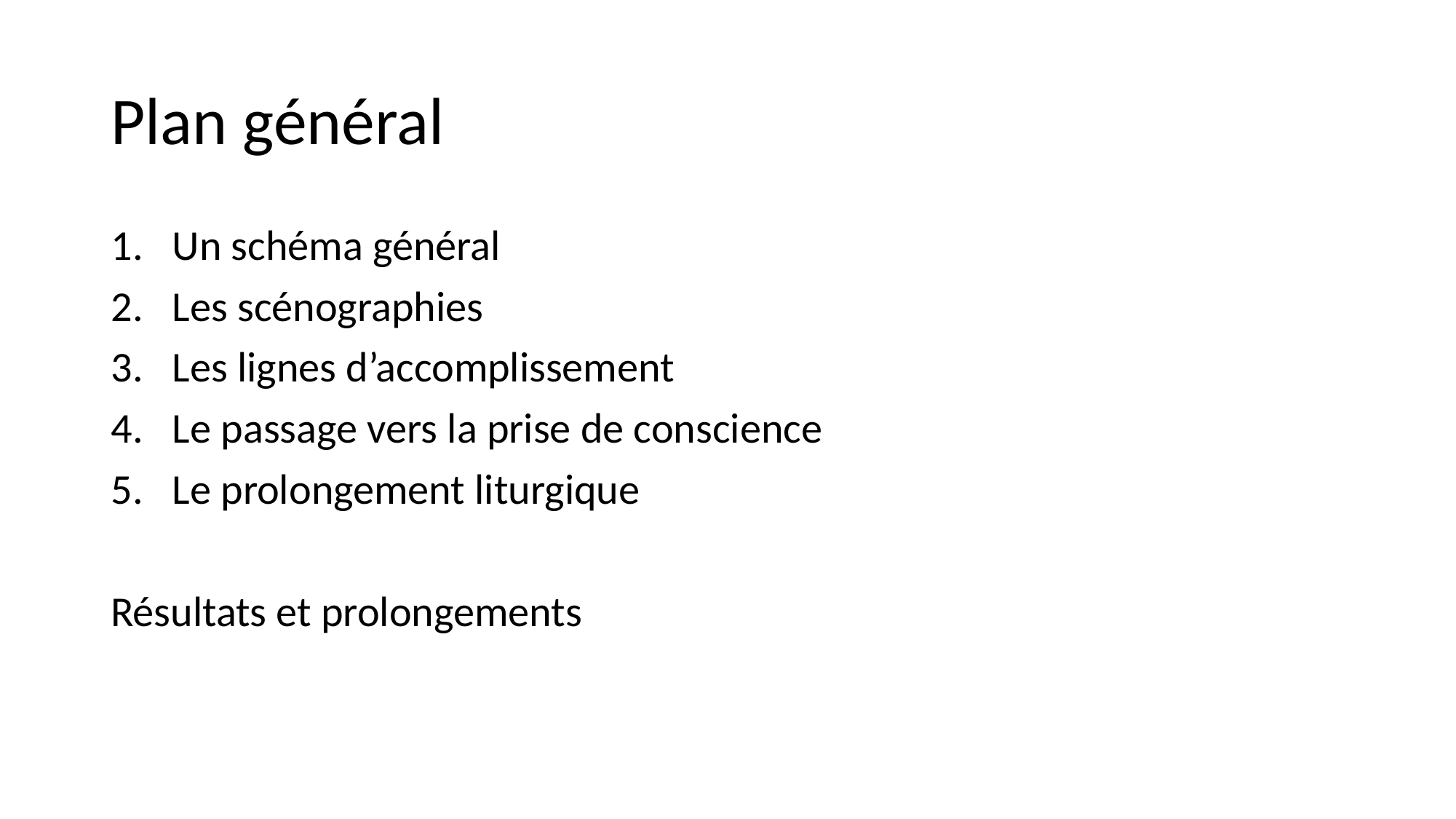

# Plan général
Un schéma général
Les scénographies
Les lignes d’accomplissement
Le passage vers la prise de conscience
Le prolongement liturgique

Résultats et prolongements